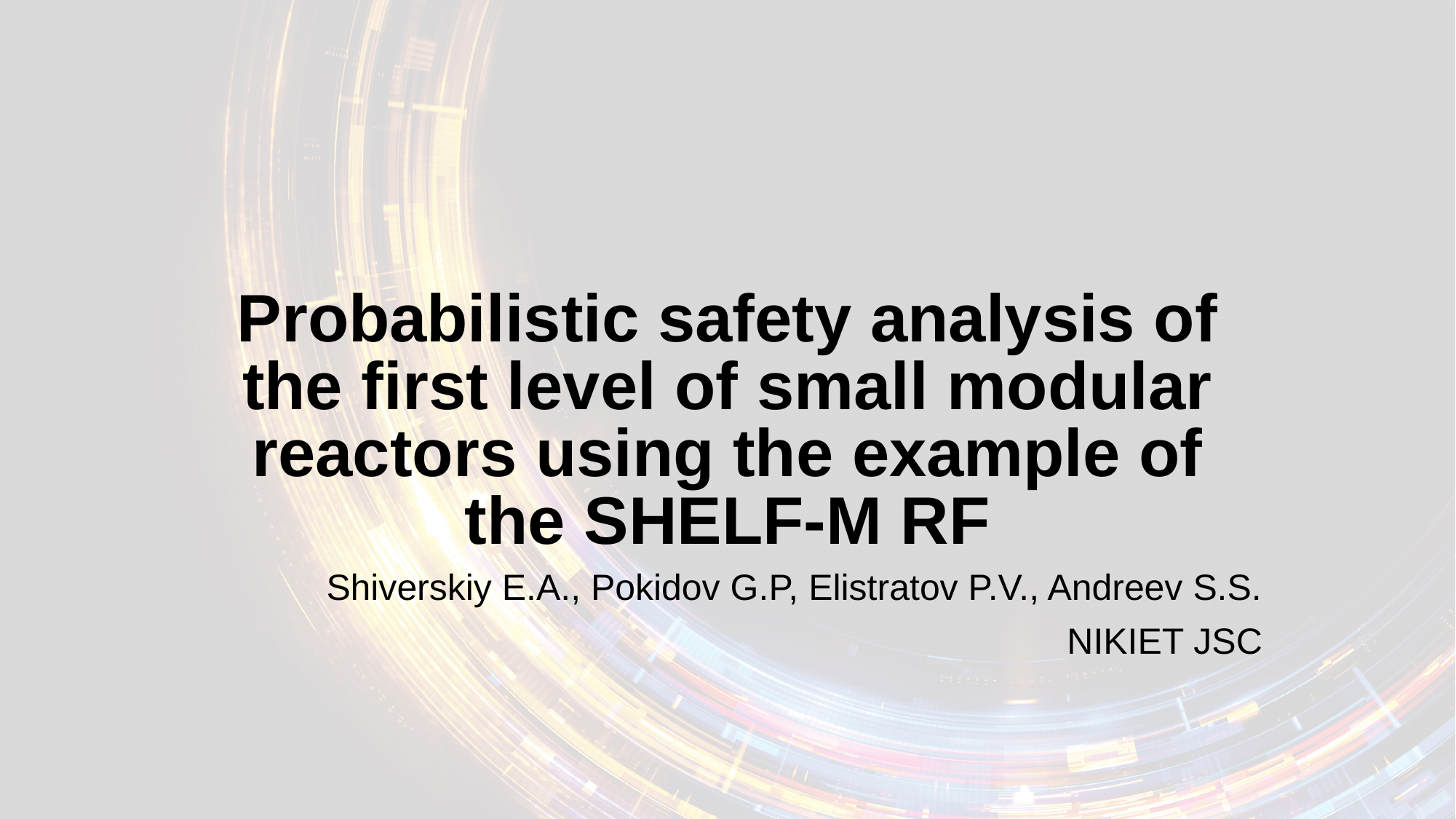

# Probabilistic safety analysis of the first level of small modular reactors using the example of the SHELF-M RF
Shiverskiy E.A., Pokidov G.P, Elistratov P.V., Andreev S.S.
NIKIET JSC